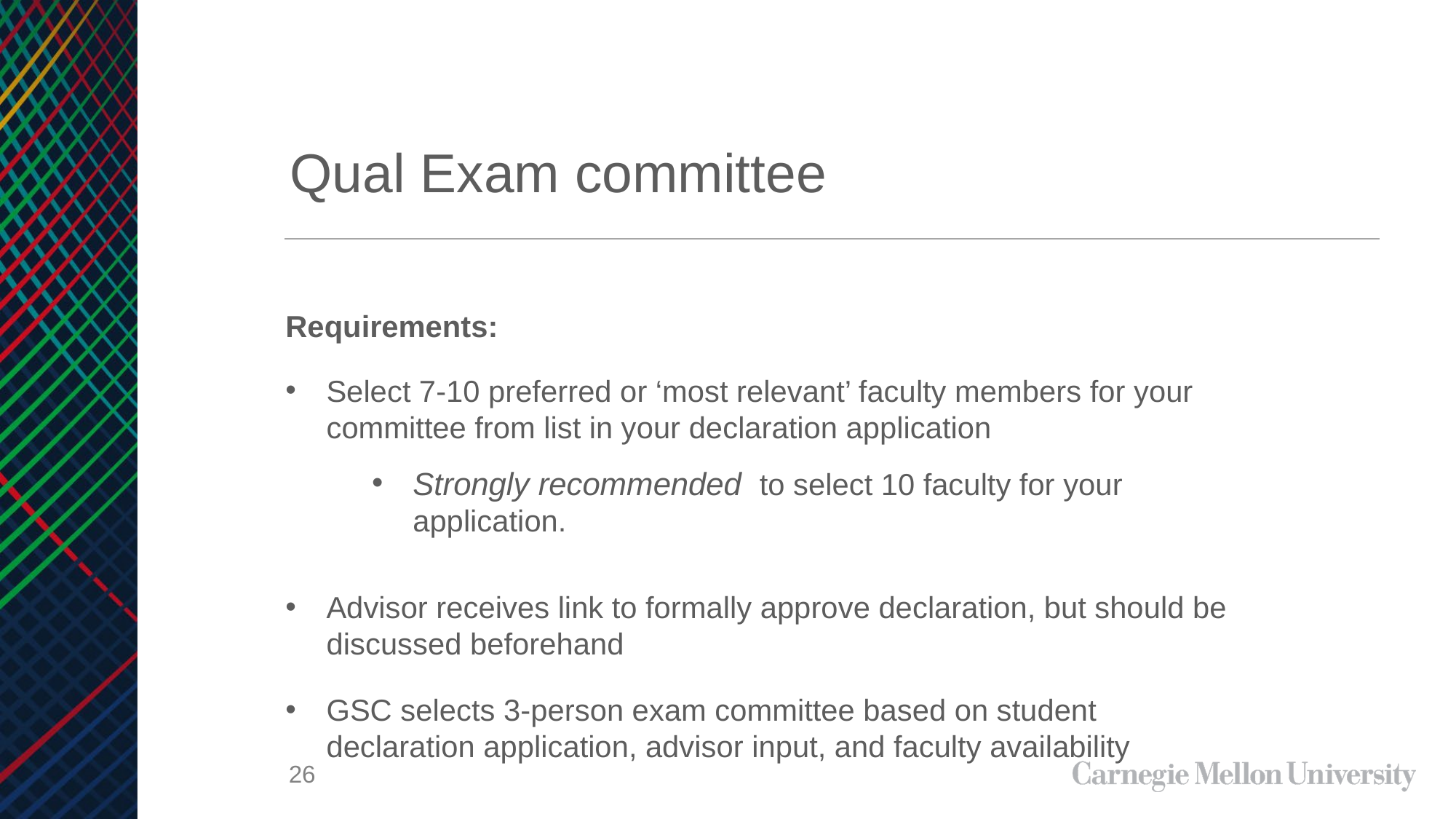

# Qual Exam committee
Requirements:
Select 7-10 preferred or ‘most relevant’ faculty members for your committee from list in your declaration application
Strongly recommended  to select 10 faculty for your application.

Advisor receives link to formally approve declaration, but should be discussed beforehand
GSC selects 3-person exam committee based on student declaration application, advisor input, and faculty availability
26